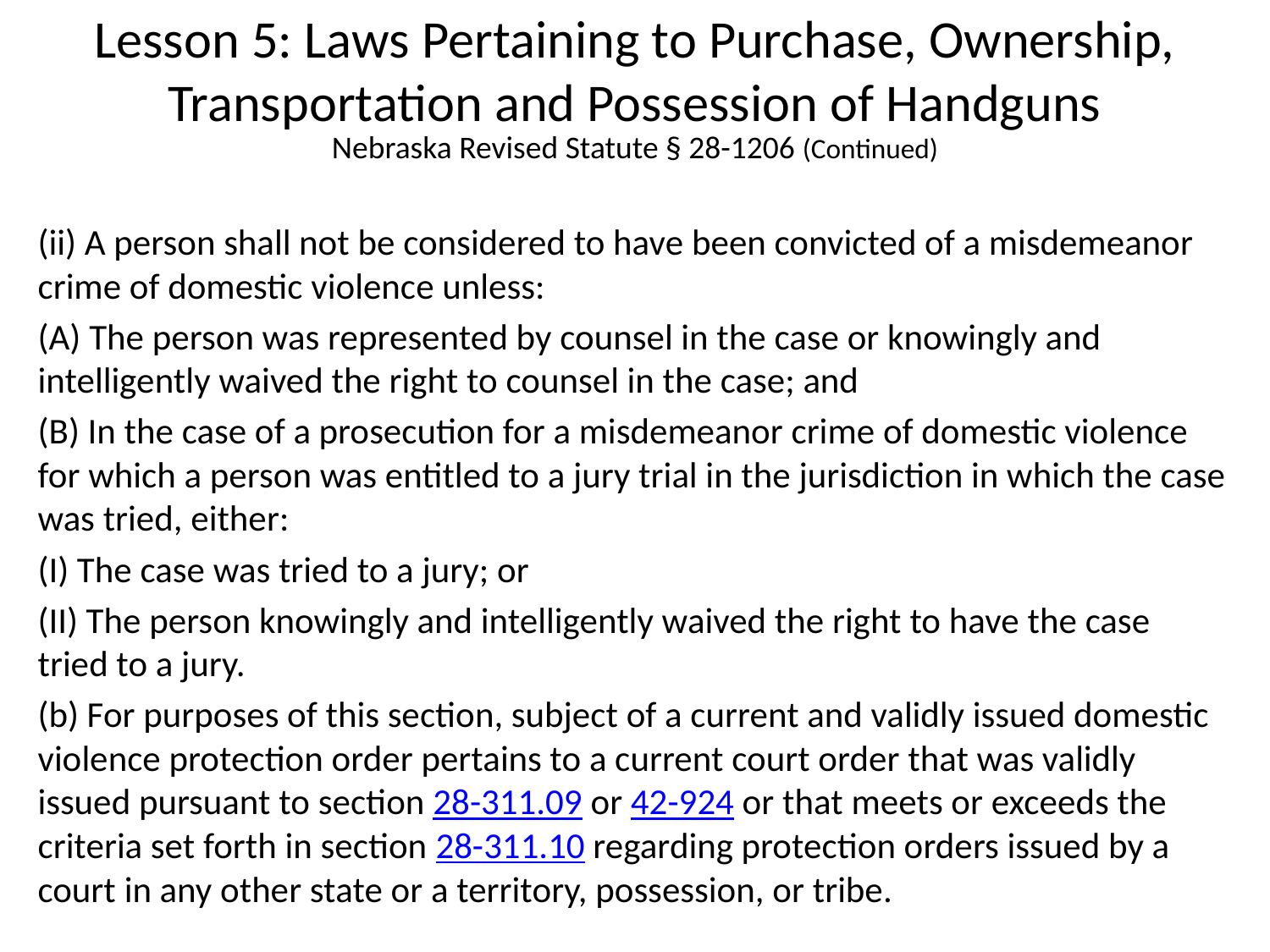

# Lesson 5: Laws Pertaining to Purchase, Ownership, Transportation and Possession of Handguns
Nebraska Revised Statute § 28-1206 (Continued)
(ii) A person shall not be considered to have been convicted of a misdemeanor crime of domestic violence unless:
(A) The person was represented by counsel in the case or knowingly and intelligently waived the right to counsel in the case; and
(B) In the case of a prosecution for a misdemeanor crime of domestic violence for which a person was entitled to a jury trial in the jurisdiction in which the case was tried, either:
(I) The case was tried to a jury; or
(II) The person knowingly and intelligently waived the right to have the case tried to a jury.
(b) For purposes of this section, subject of a current and validly issued domestic violence protection order pertains to a current court order that was validly issued pursuant to section 28-311.09 or 42-924 or that meets or exceeds the criteria set forth in section 28-311.10 regarding protection orders issued by a court in any other state or a territory, possession, or tribe.